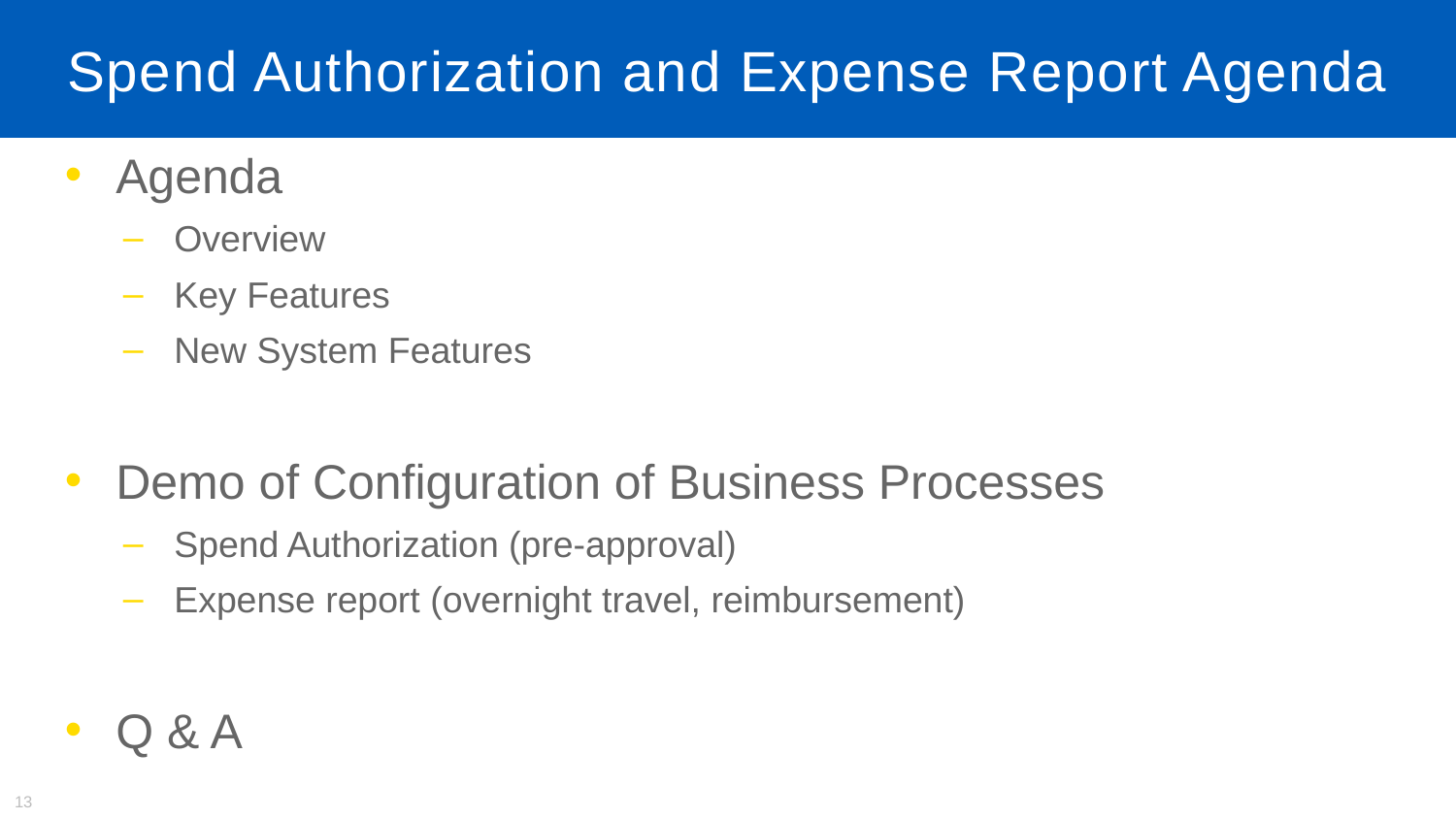

# Spend Authorization and Expense Report Agenda
Agenda
Overview
Key Features
New System Features

Demo of Configuration of Business Processes
Spend Authorization (pre-approval)
Expense report (overnight travel, reimbursement)

Q & A
13